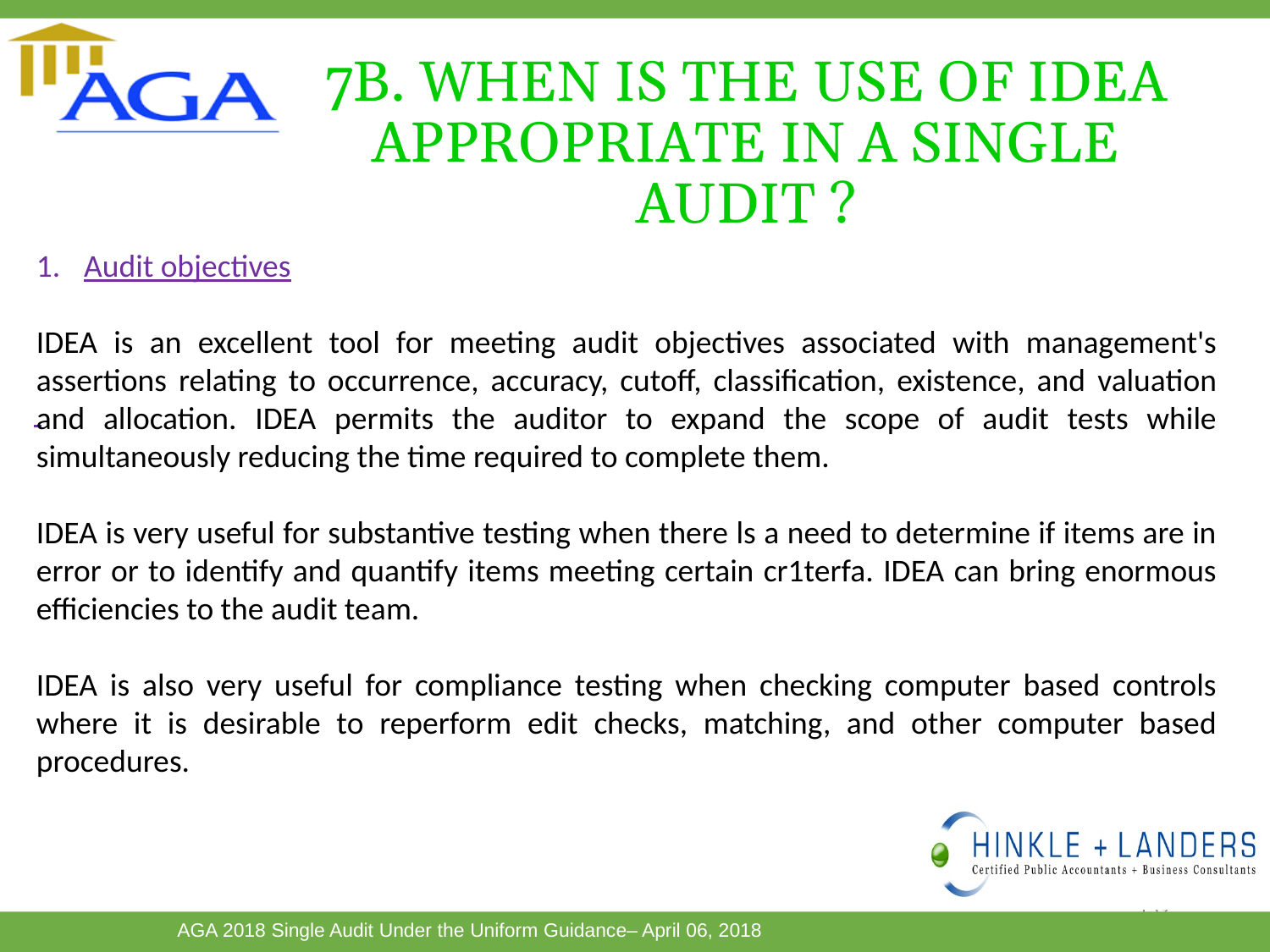

7B. WHEN IS THE USE OF IDEA APPROPRIATE IN A SINGLE AUDIT ?

Audit objectives

IDEA is an excellent tool for meeting audit objectives associated with management's assertions relating to occurrence, accuracy, cutoff, classification, existence, and valuation and allocation. IDEA permits the auditor to expand the scope of audit tests while simultaneously reducing the time required to complete them.

IDEA is very useful for substantive testing when there ls a need to determine if items are in error or to identify and quantify items meeting certain cr1terfa. IDEA can bring enormous efficiencies to the audit team.

IDEA is also very useful for compliance testing when checking computer based controls where it is desirable to reperform edit checks, matching, and other computer based procedures.

139
This Photo by Unknown Author is licensed under CC BY-SA